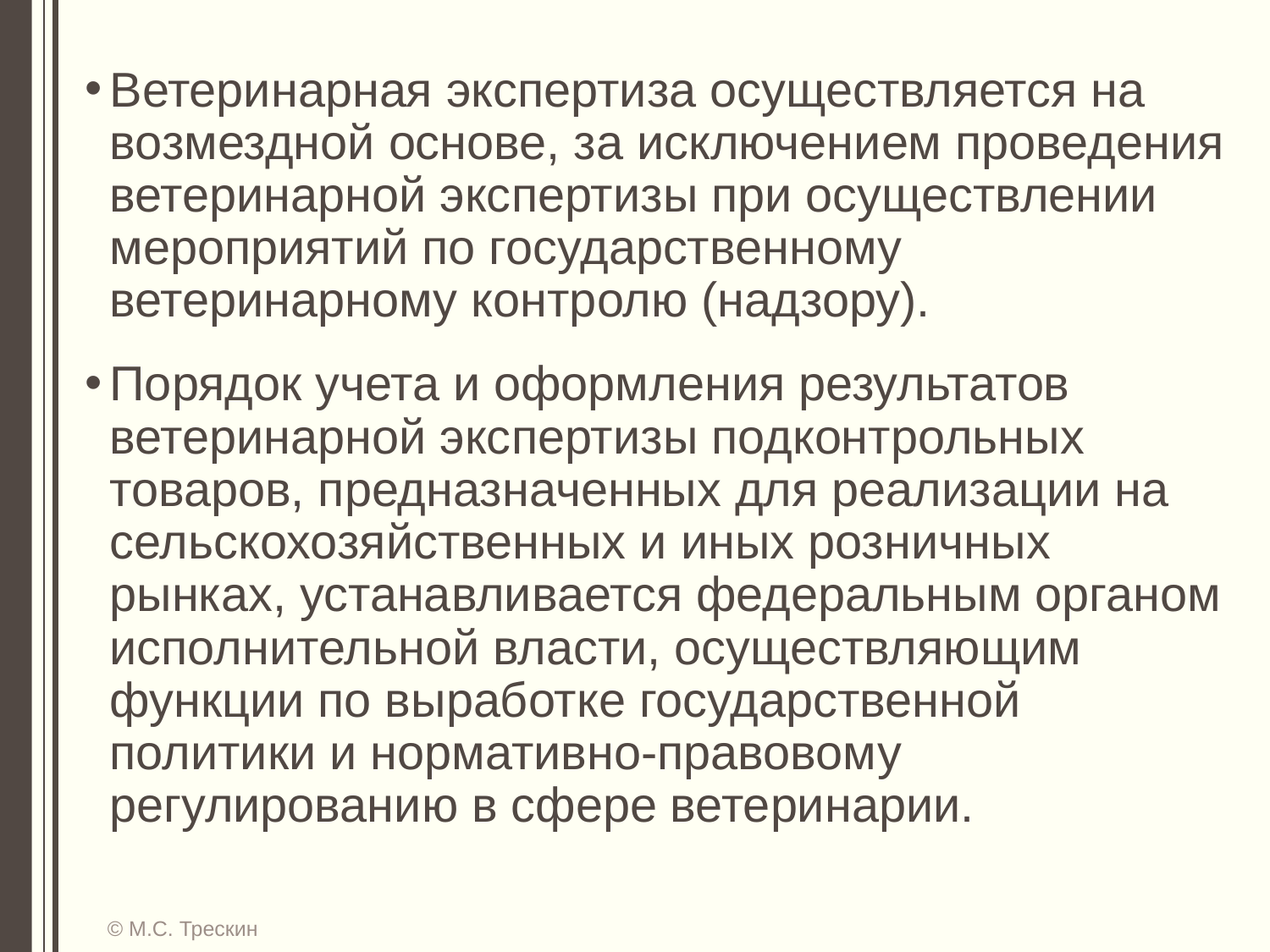

Ветеринарная экспертиза осуществляется на возмездной основе, за исключением проведения ветеринарной экспертизы при осуществлении мероприятий по государственному ветеринарному контролю (надзору).
Порядок учета и оформления результатов ветеринарной экспертизы подконтрольных товаров, предназначенных для реализации на сельскохозяйственных и иных розничных рынках, устанавливается федеральным органом исполнительной власти, осуществляющим функции по выработке государственной политики и нормативно-правовому регулированию в сфере ветеринарии.

© М.С. Трескин